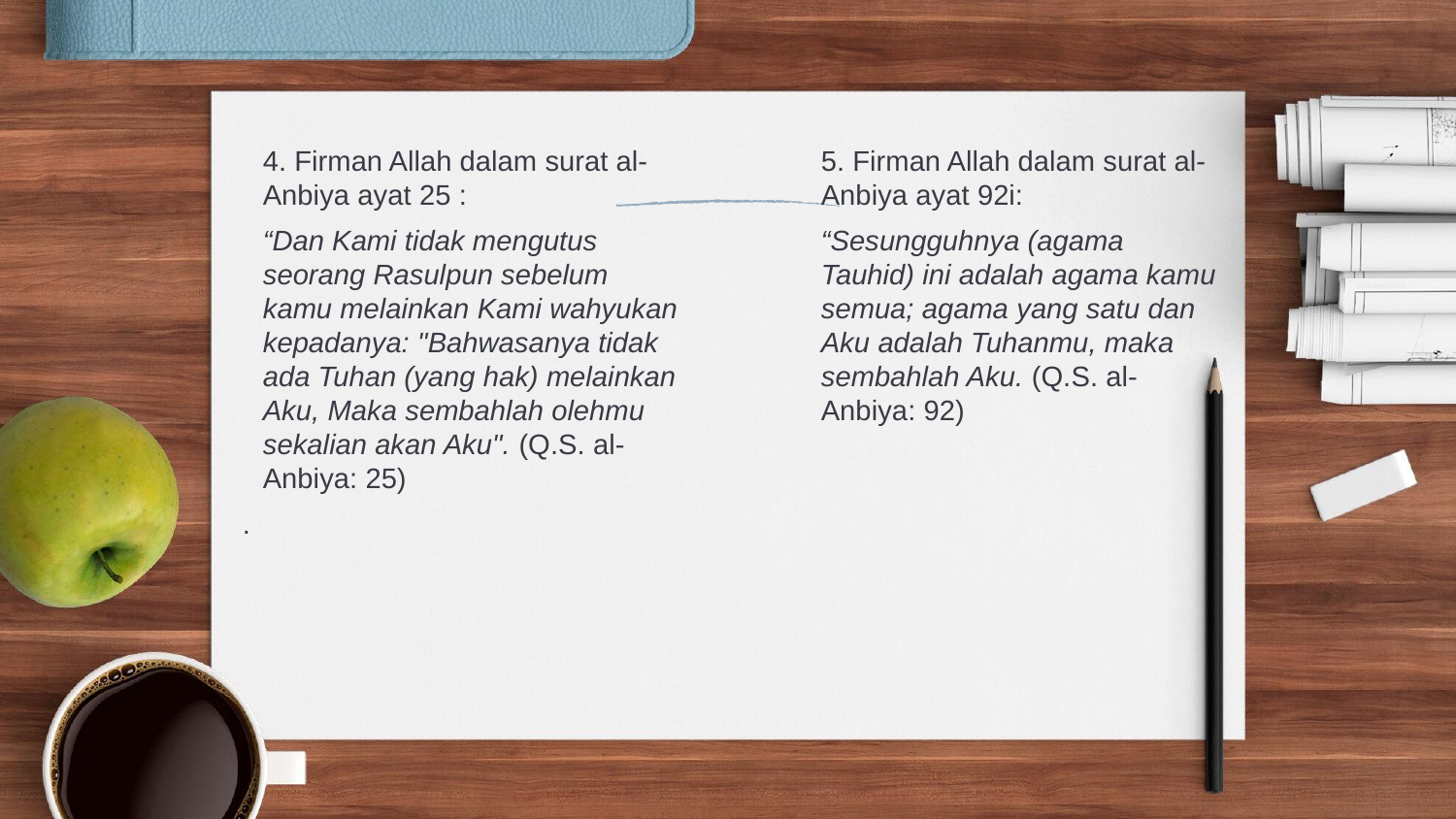

4. Firman Allah dalam surat al-Anbiya ayat 25 :
“Dan Kami tidak mengutus seorang Rasulpun sebelum kamu melainkan Kami wahyukan kepadanya: "Bahwasanya tidak ada Tuhan (yang hak) melainkan Aku, Maka sembahlah olehmu sekalian akan Aku". (Q.S. al-Anbiya: 25)
.
5. Firman Allah dalam surat al-Anbiya ayat 92i:
“Sesungguhnya (agama Tauhid) ini adalah agama kamu semua; agama yang satu dan Aku adalah Tuhanmu, maka sembahlah Aku. (Q.S. al-Anbiya: 92)